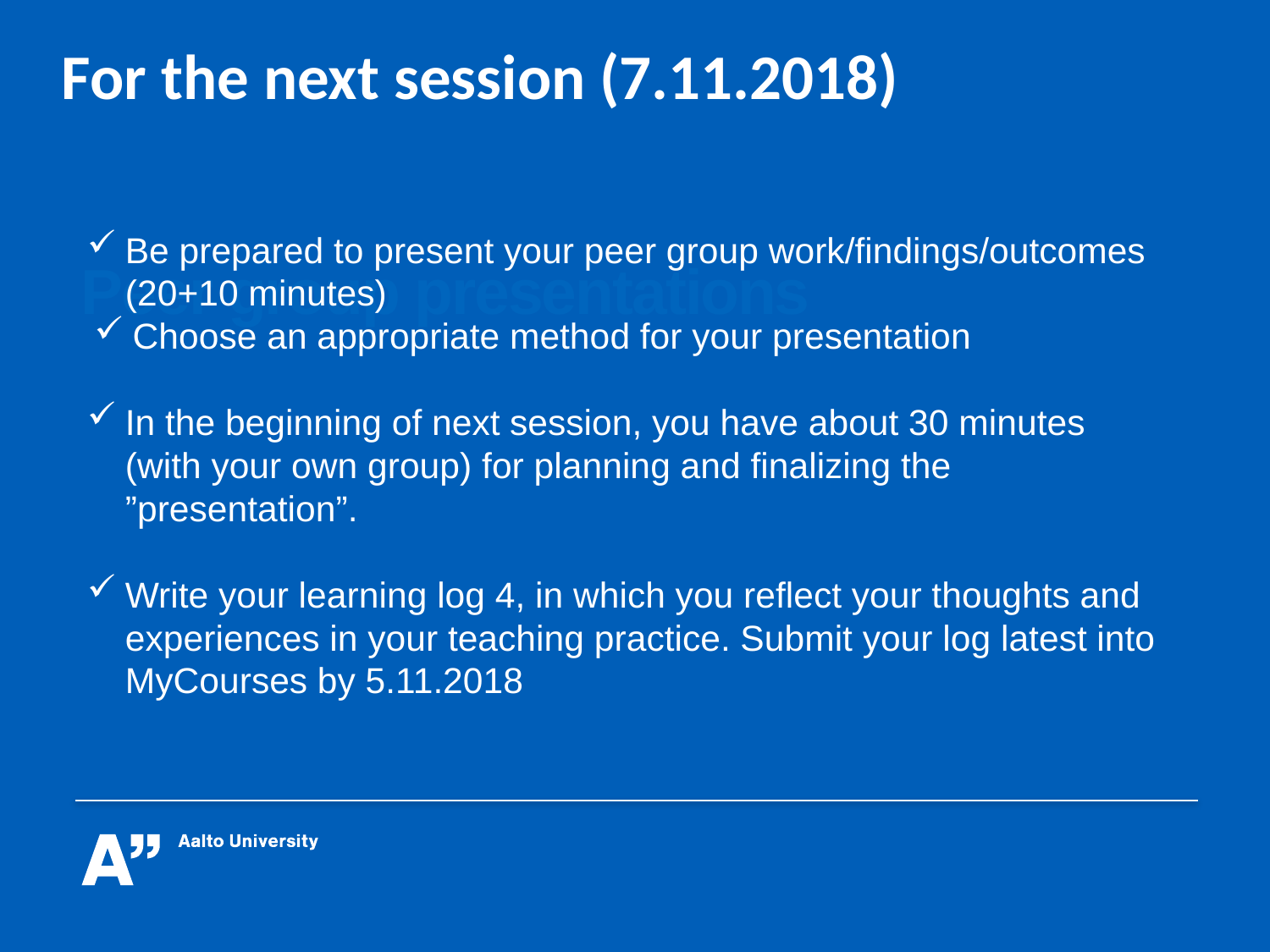

For the next session (7.11.2018)
Be prepared to present your peer group work/findings/outcomes (20+10 minutes)
Choose an appropriate method for your presentation

In the beginning of next session, you have about 30 minutes (with your own group) for planning and finalizing the ”presentation”.
Write your learning log 4, in which you reflect your thoughts and experiences in your teaching practice. Submit your log latest into MyCourses by 5.11.2018

# Peer group presentations